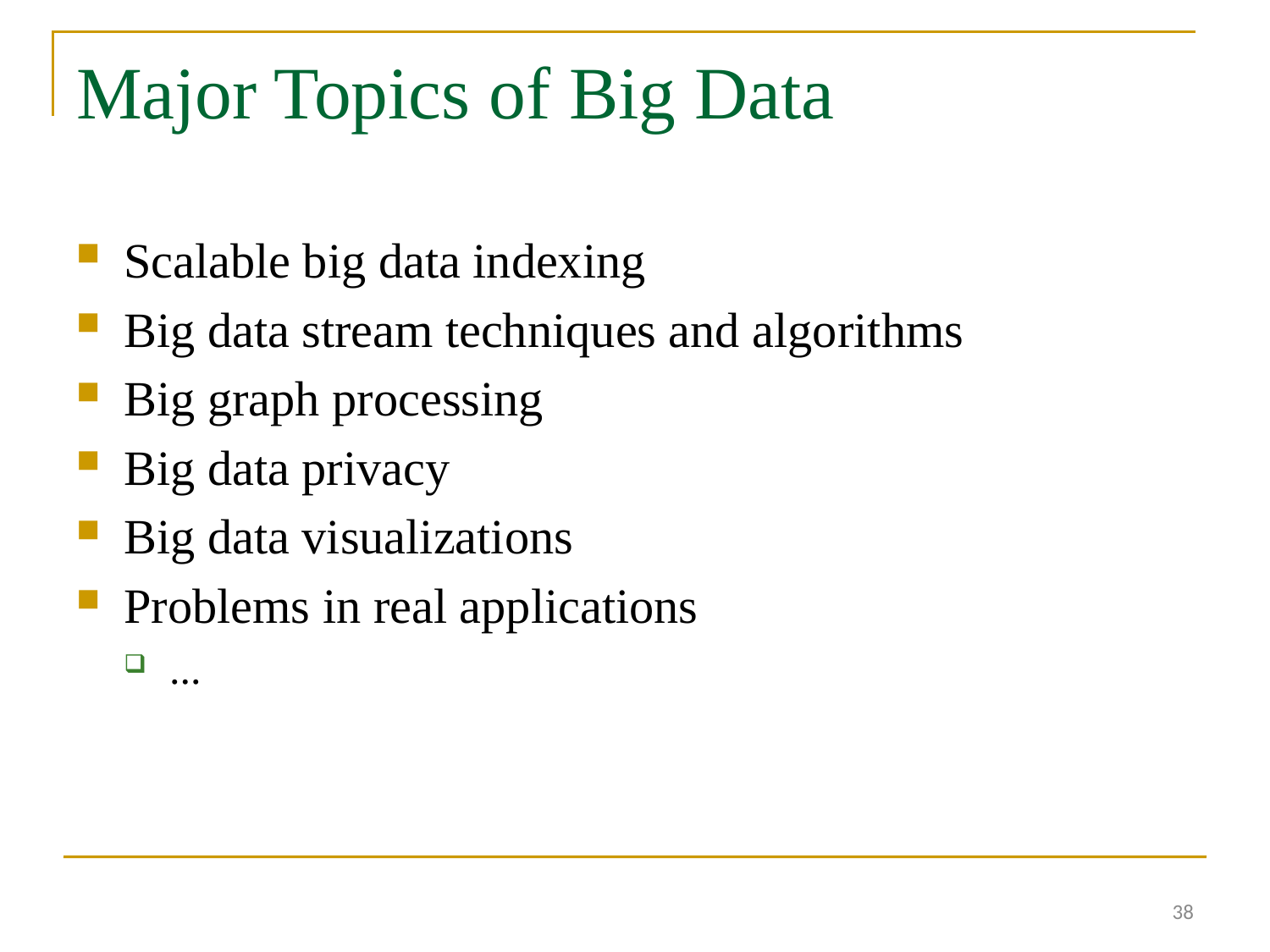

# Major Topics of Big Data
Scalable big data indexing
Big data stream techniques and algorithms
Big graph processing
Big data privacy
Big data visualizations
Problems in real applications
...

38